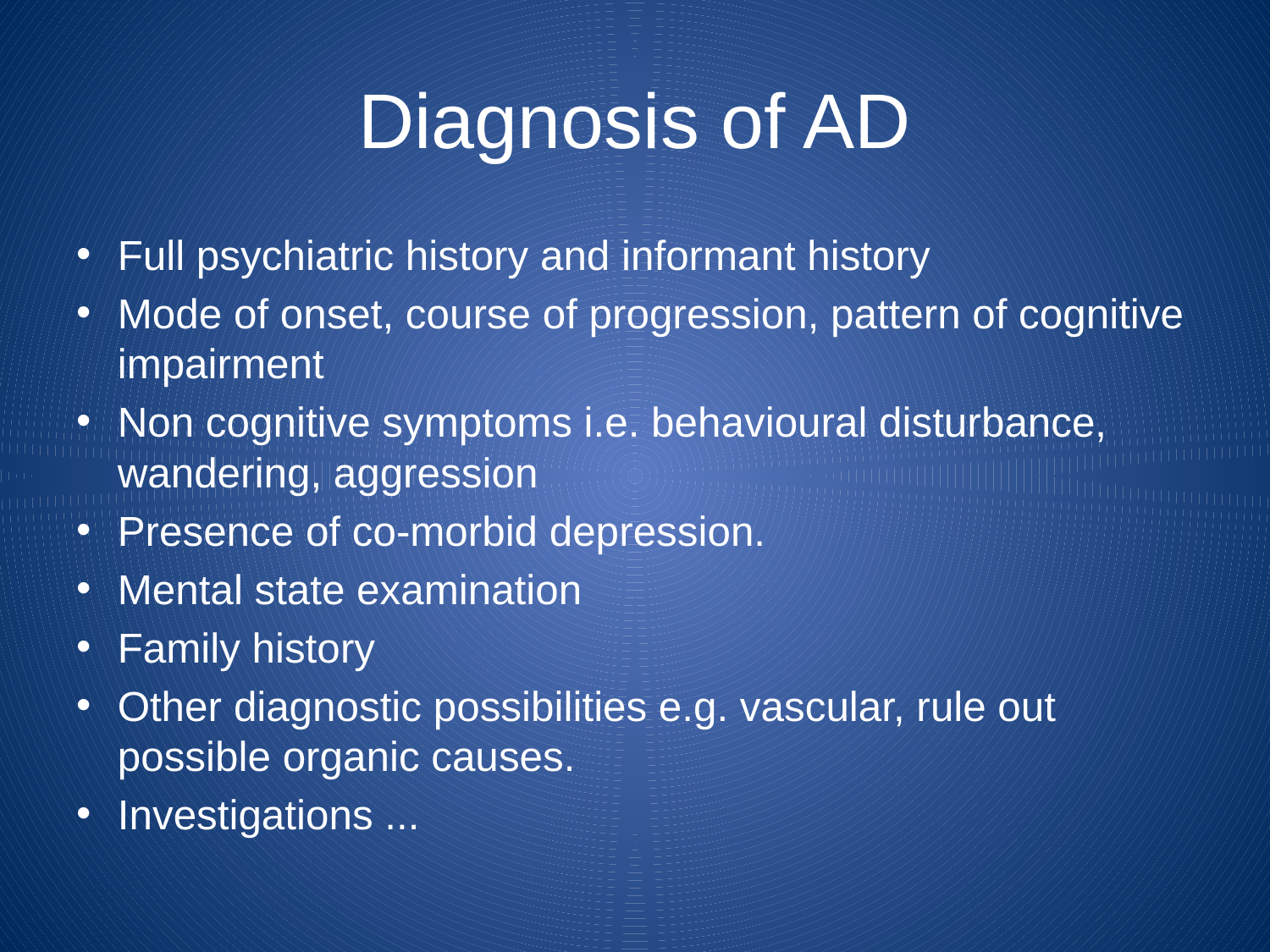

# Diagnosis of AD
Full psychiatric history and informant history
Mode of onset, course of progression, pattern of cognitive impairment
Non cognitive symptoms i.e. behavioural disturbance, wandering, aggression
Presence of co‐morbid depression.
Mental state examination
Family history
Other diagnostic possibilities e.g. vascular, rule out possible organic causes.
Investigations ...